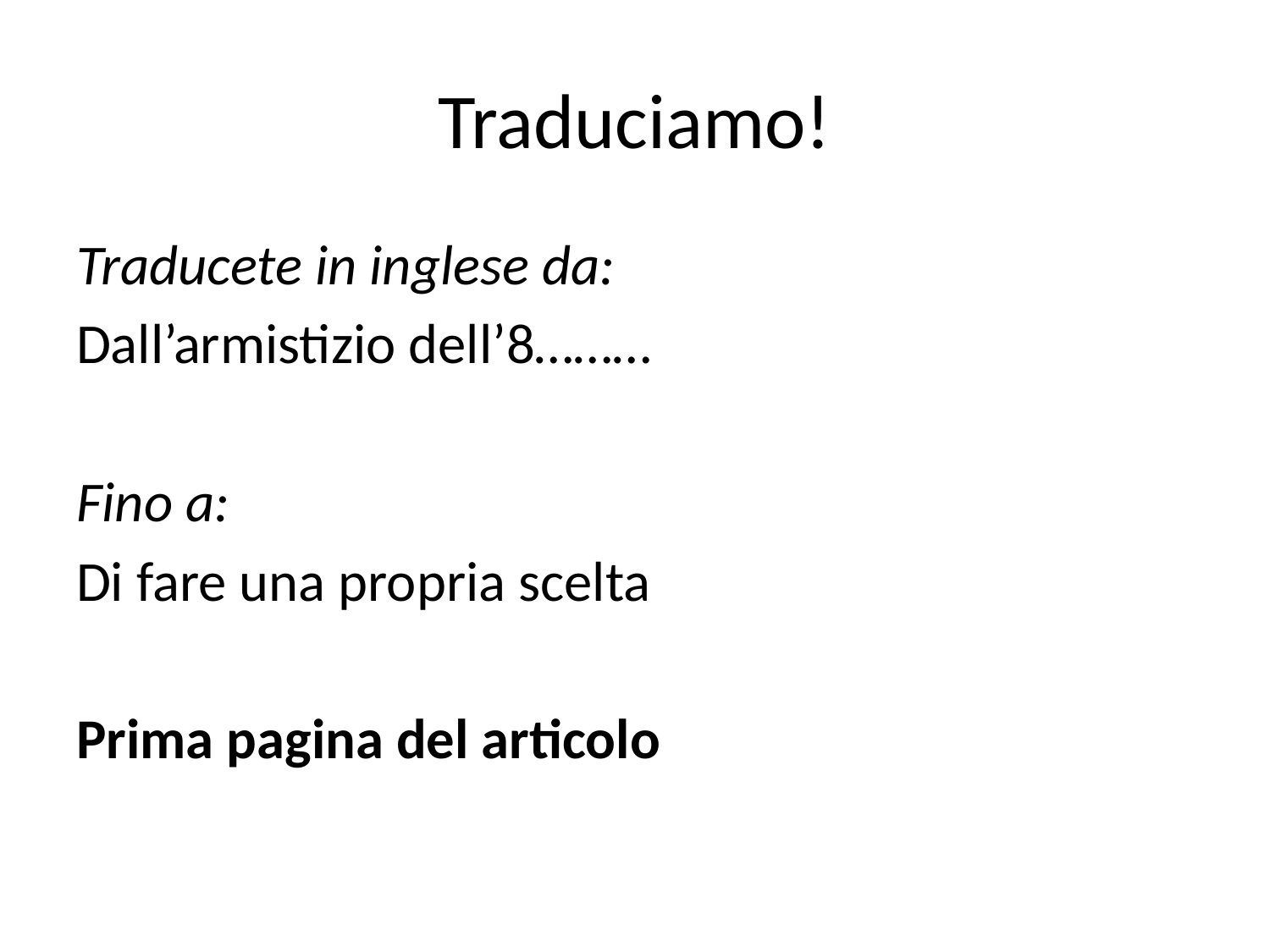

# Traduciamo!
Traducete in inglese da:
Dall’armistizio dell’8………

Fino a:
Di fare una propria scelta

Prima pagina del articolo